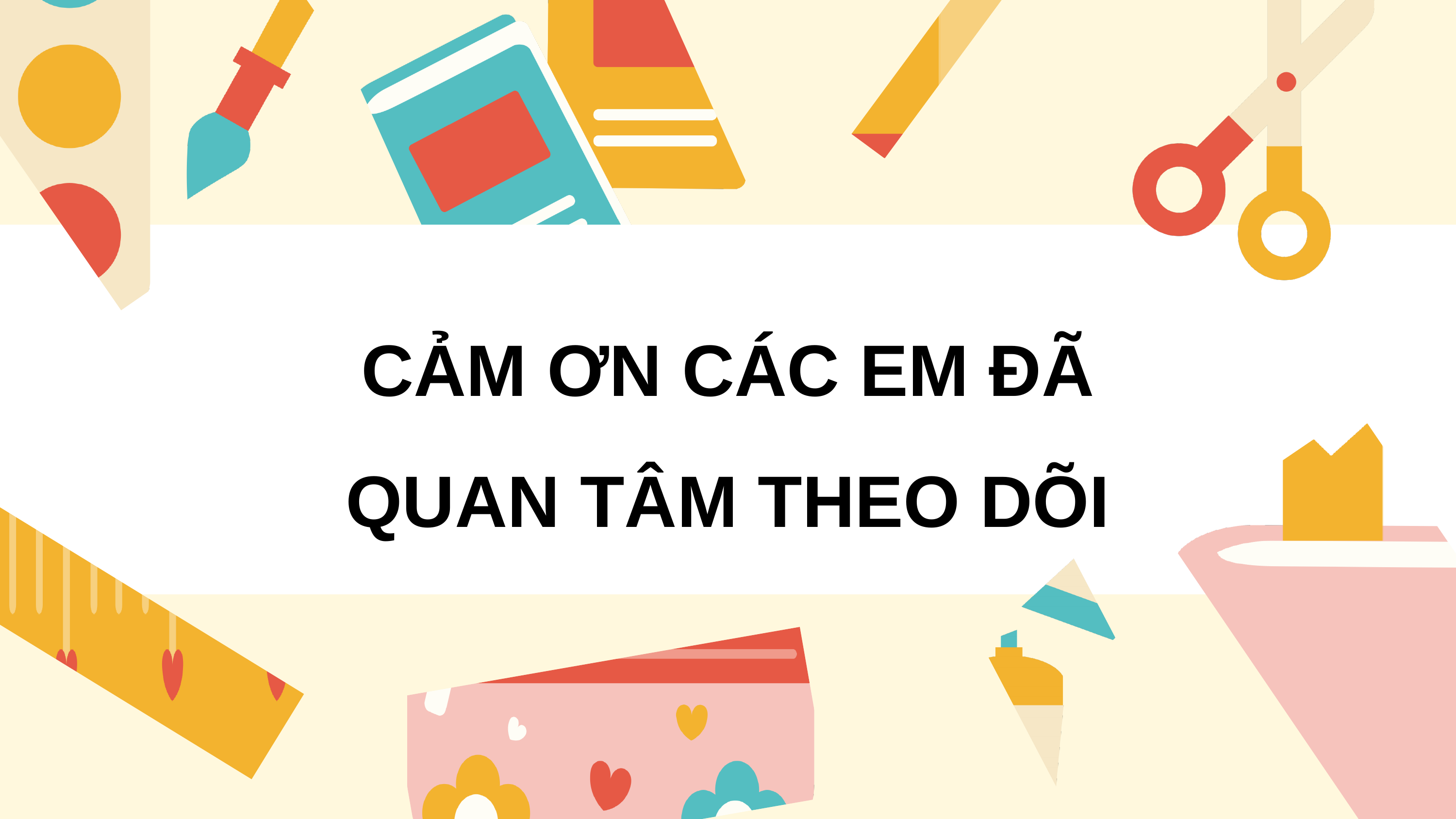

CẢM ƠN CÁC EM ĐÃ QUAN TÂM THEO DÕI